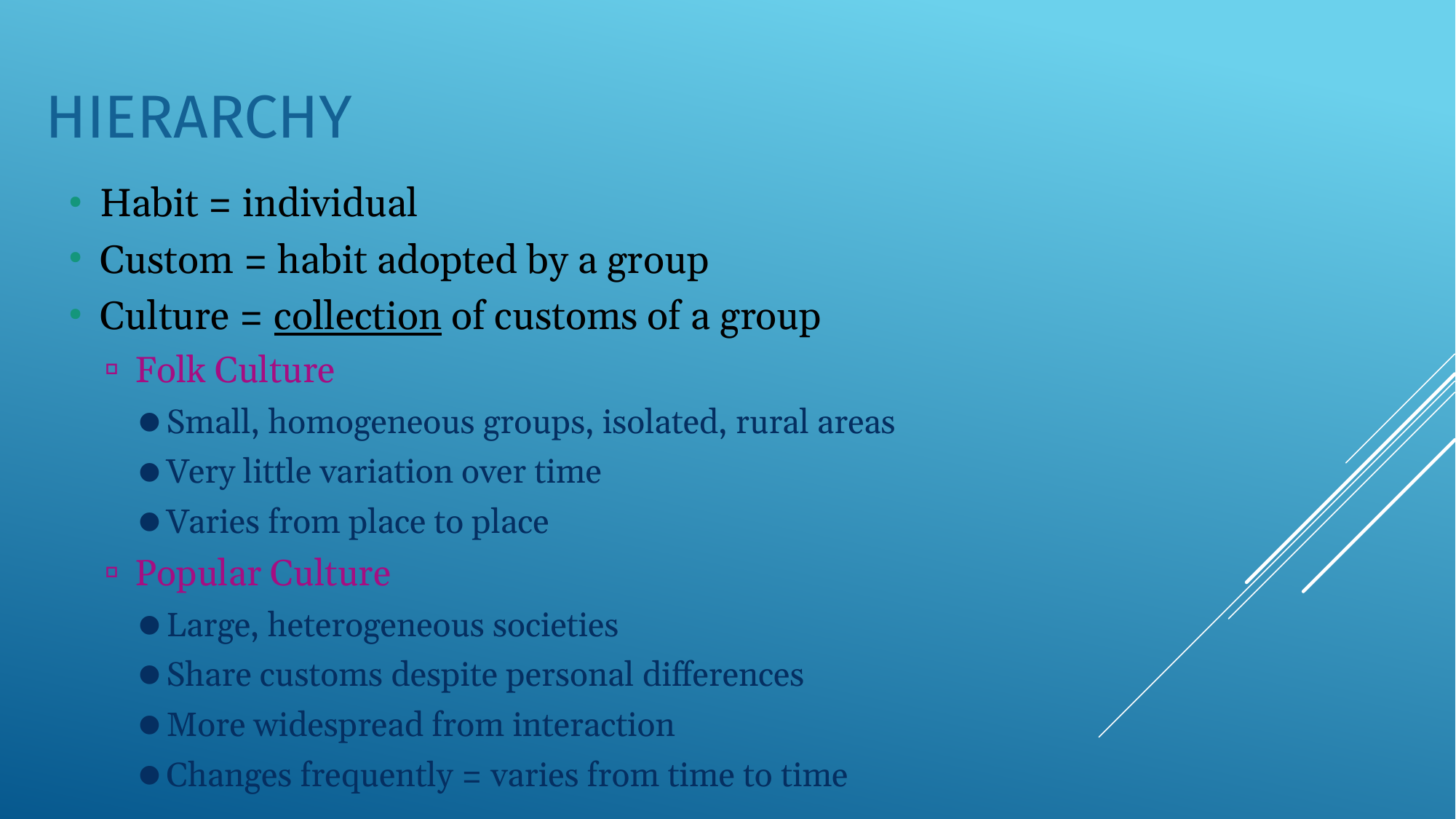

# Hierarchy
Habit = individual
Custom = habit adopted by a group
Culture = collection of customs of a group
Folk Culture
Small, homogeneous groups, isolated, rural areas
Very little variation over time
Varies from place to place
Popular Culture
Large, heterogeneous societies
Share customs despite personal differences
More widespread from interaction
Changes frequently = varies from time to time